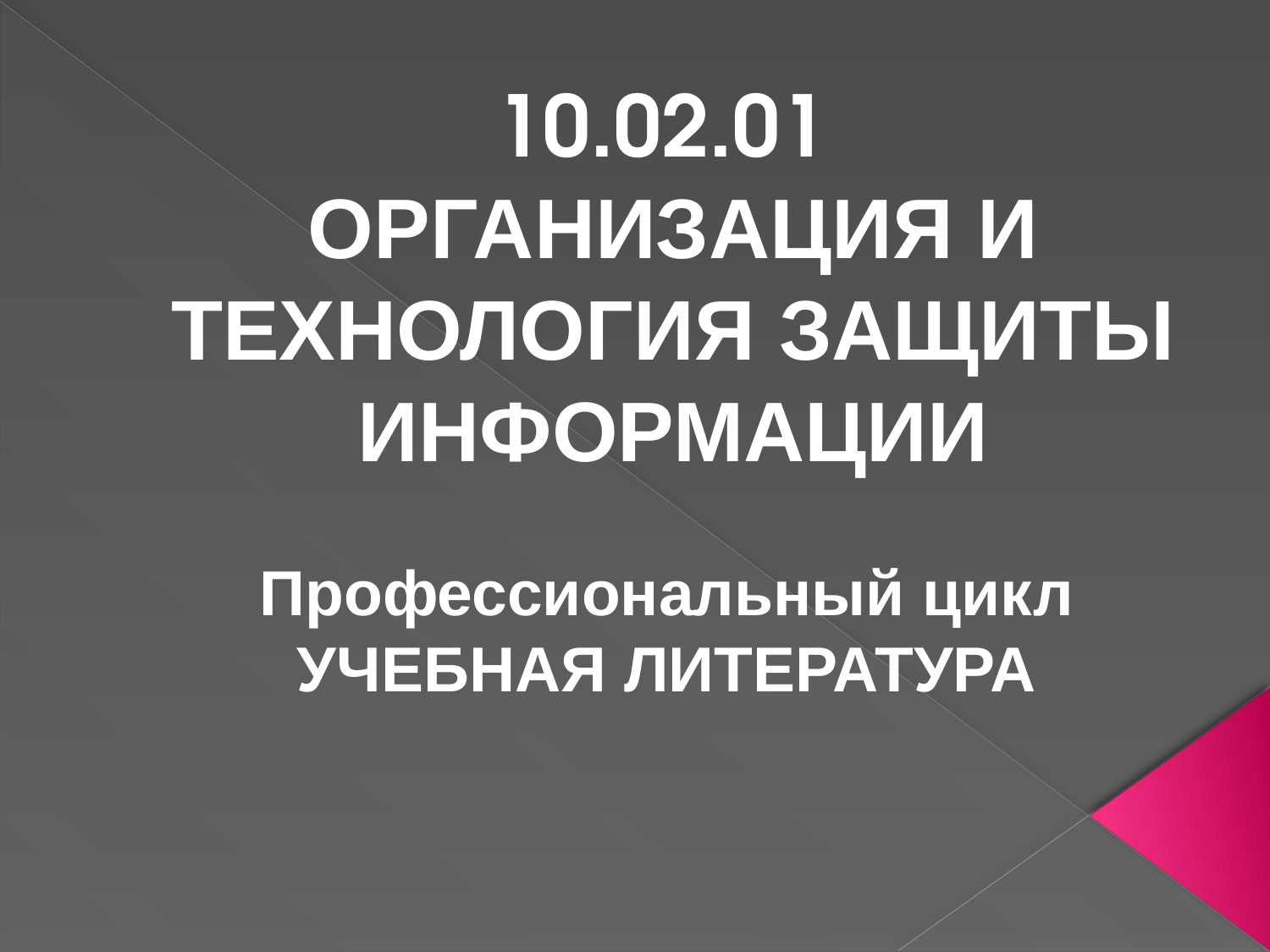

10.02.01
ОРГАНИЗАЦИЯ И ТЕХНОЛОГИЯ ЗАЩИТЫ ИНФОРМАЦИИ
Профессиональный цикл
УЧЕБНАЯ ЛИТЕРАТУРА